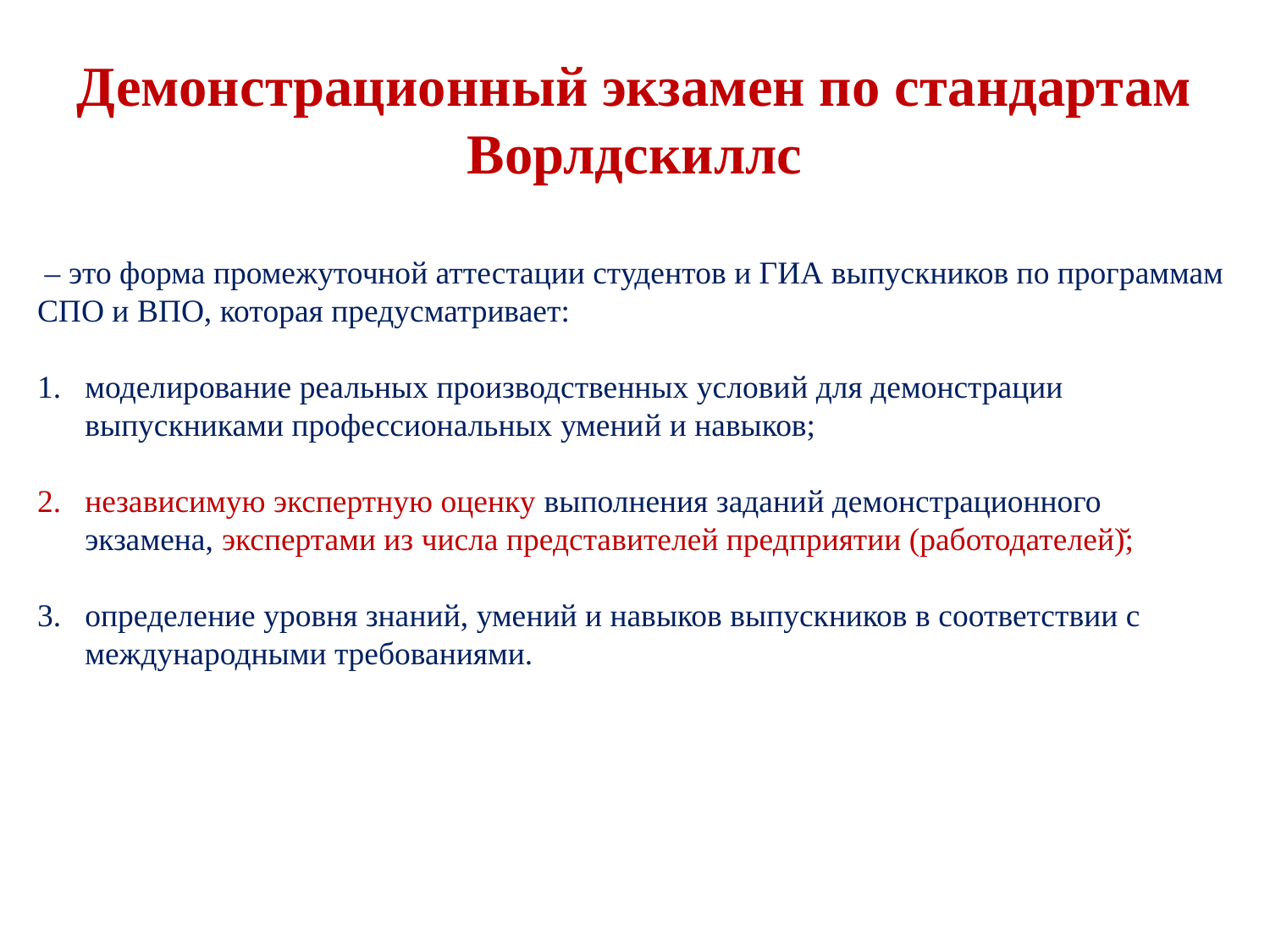

# Демонстрационный экзамен по стандартам Ворлдскиллс
 – это форма промежуточной аттестации студентов и ГИА выпускников по программам СПО и ВПО, которая предусматривает:

моделирование реальных производственных условий для демонстрации выпускниками профессиональных умений и навыков;

независимую экспертную оценку выполнения заданий демонстрационного экзамена, экспертами из числа представителей предприятии (работодателей)̆;

определение уровня знаний, умений и навыков выпускников в соответствии с международными требованиями.